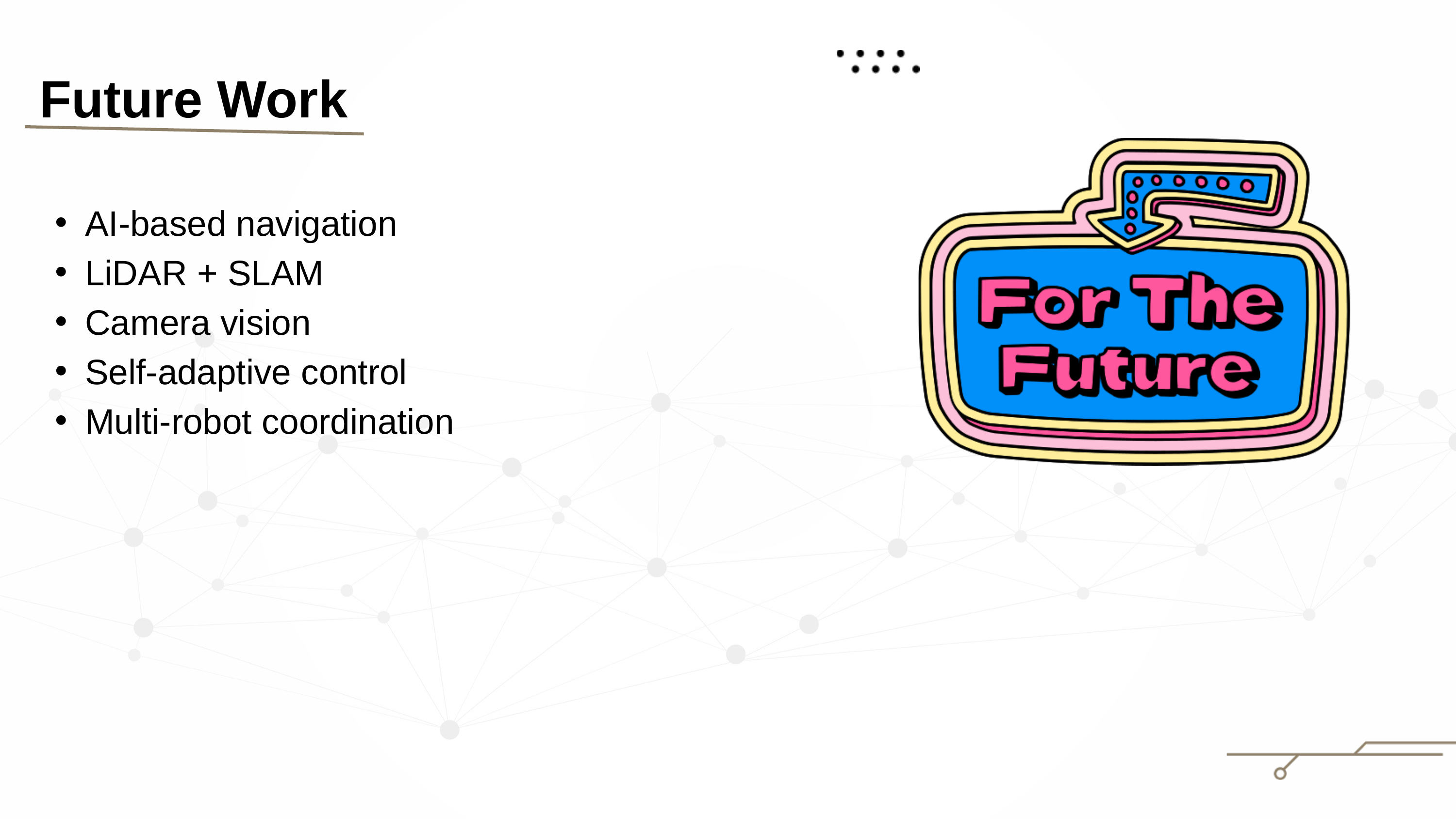

Future Work

AI-based navigation
LiDAR + SLAM
Camera vision
Self-adaptive control
Multi-robot coordination